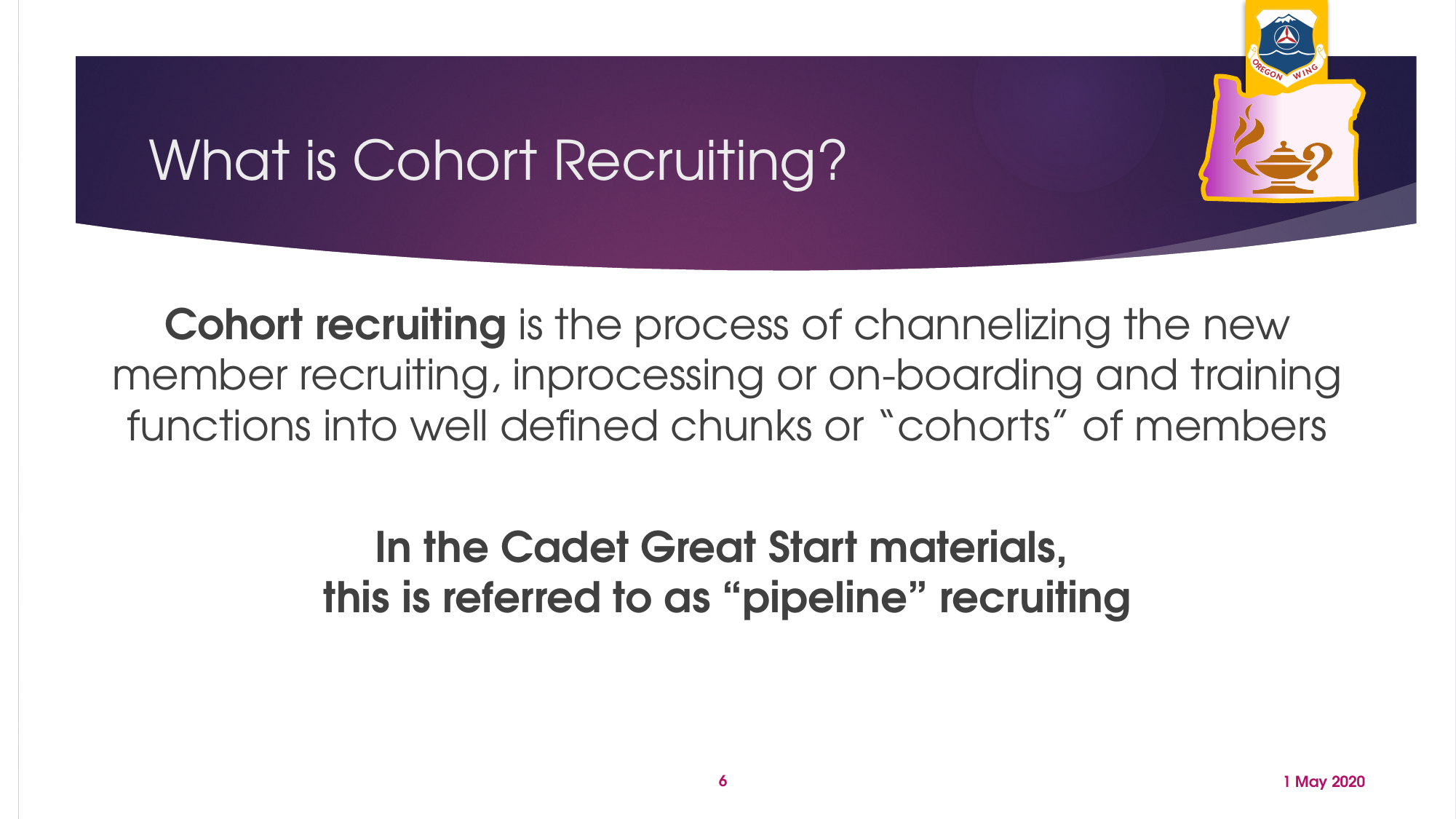

# What is Cohort Recruiting?
Cohort recruiting is the process of channelizing the new member recruiting, inprocessing or on-boarding and training functions into well defined chunks or “cohorts” of members

In the Cadet Great Start materials,
this is referred to as “pipeline” recruiting